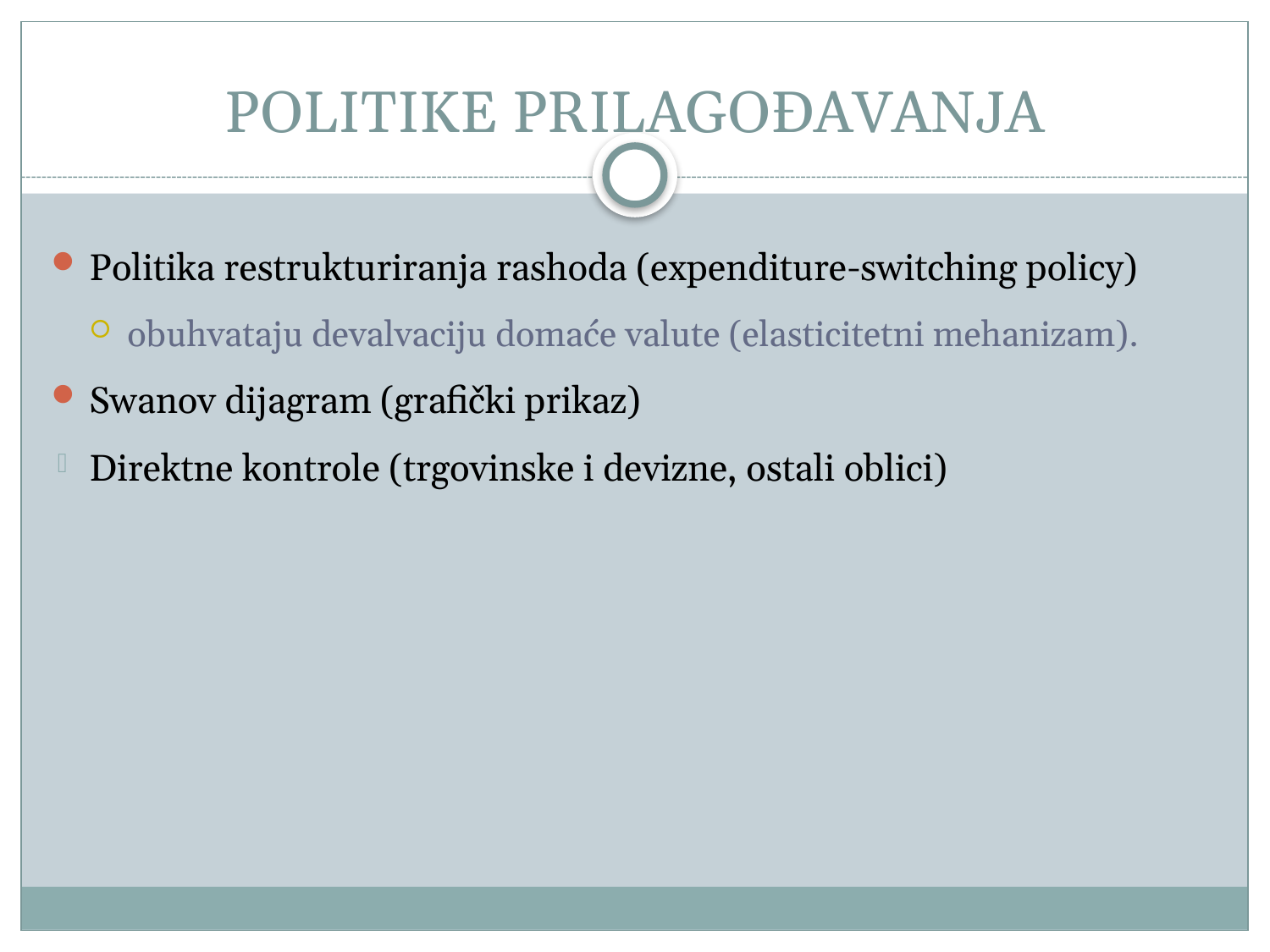

# POLITIKE PRILAGOĐAVANJA
Politika restrukturiranja rashoda (expenditure-switching policy)
obuhvataju devalvaciju domaće valute (elasticitetni mehanizam).
Swanov dijagram (grafički prikaz)
Direktne kontrole (trgovinske i devizne, ostali oblici)